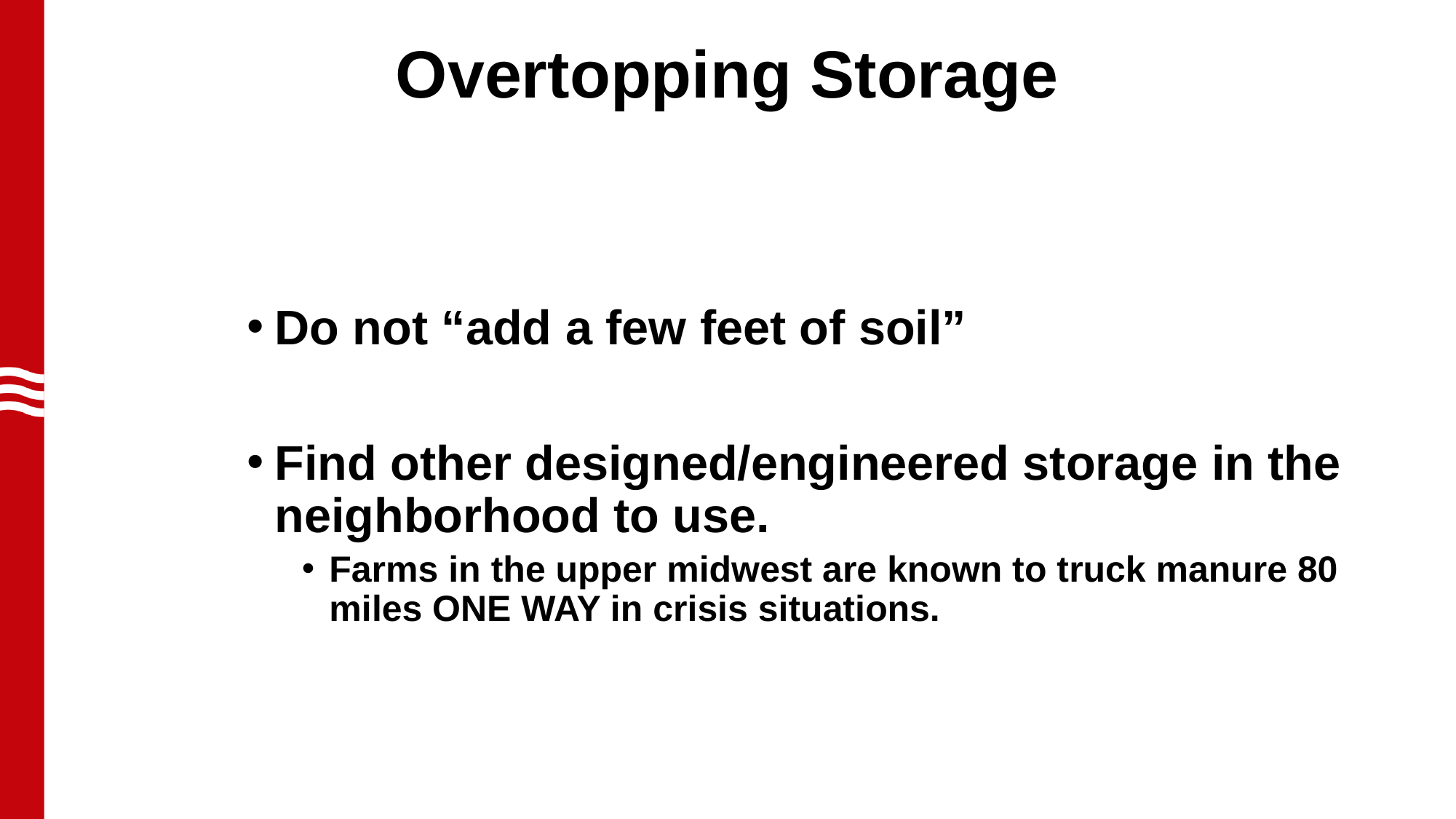

# Overtopping Storage

Do not “add a few feet of soil”

Find other designed/engineered storage in the neighborhood to use.
Farms in the upper midwest are known to truck manure 80 miles ONE WAY in crisis situations.